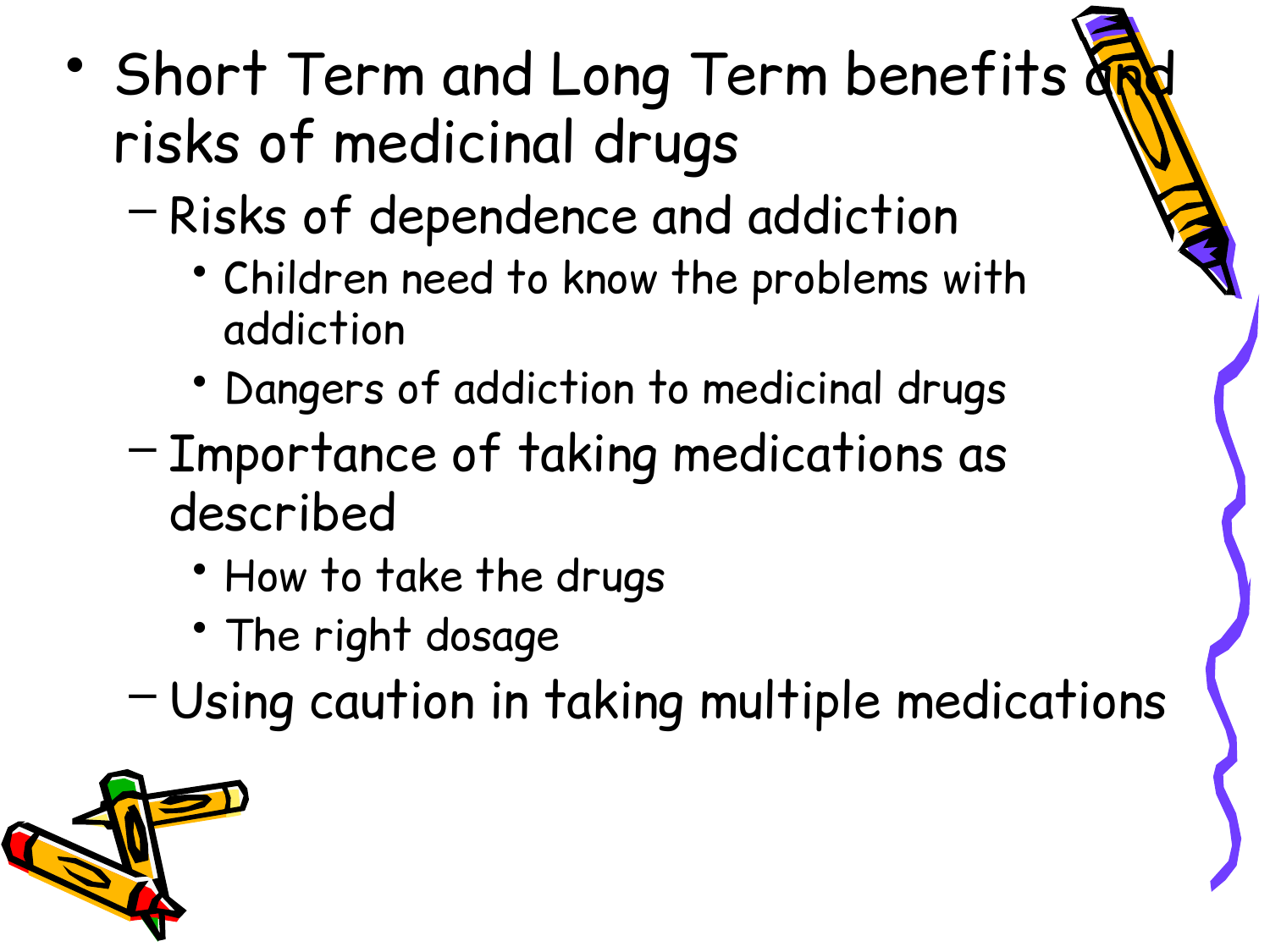

Short Term and Long Term benefits and risks of medicinal drugs
Risks of dependence and addiction
Children need to know the problems with addiction
Dangers of addiction to medicinal drugs
Importance of taking medications as described
How to take the drugs
The right dosage
Using caution in taking multiple medications